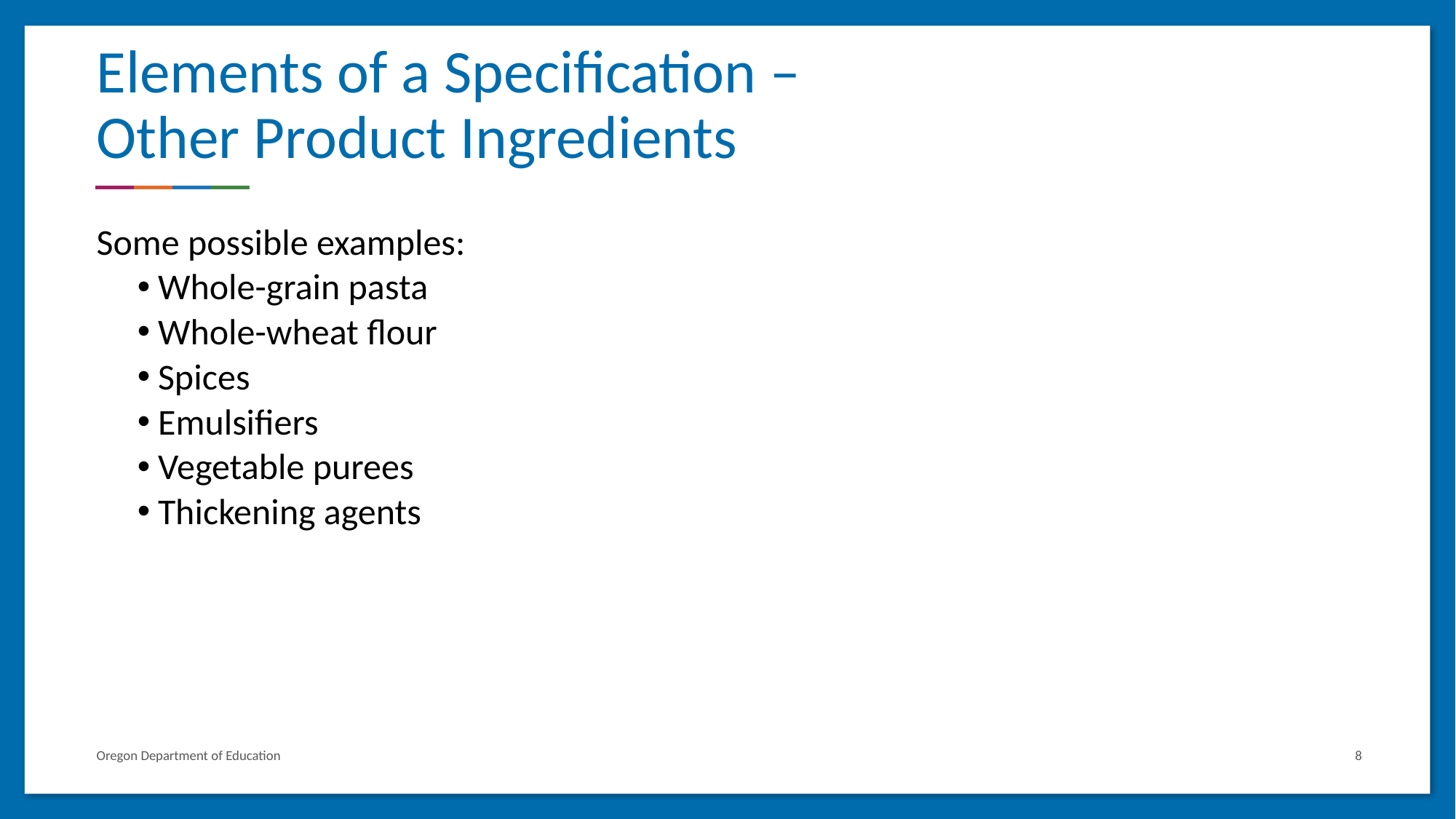

# Elements of a Specification – Other Product Ingredients
Some possible examples:
Whole-grain pasta
Whole-wheat flour
Spices
Emulsifiers
Vegetable purees
Thickening agents

Oregon Department of Education
8